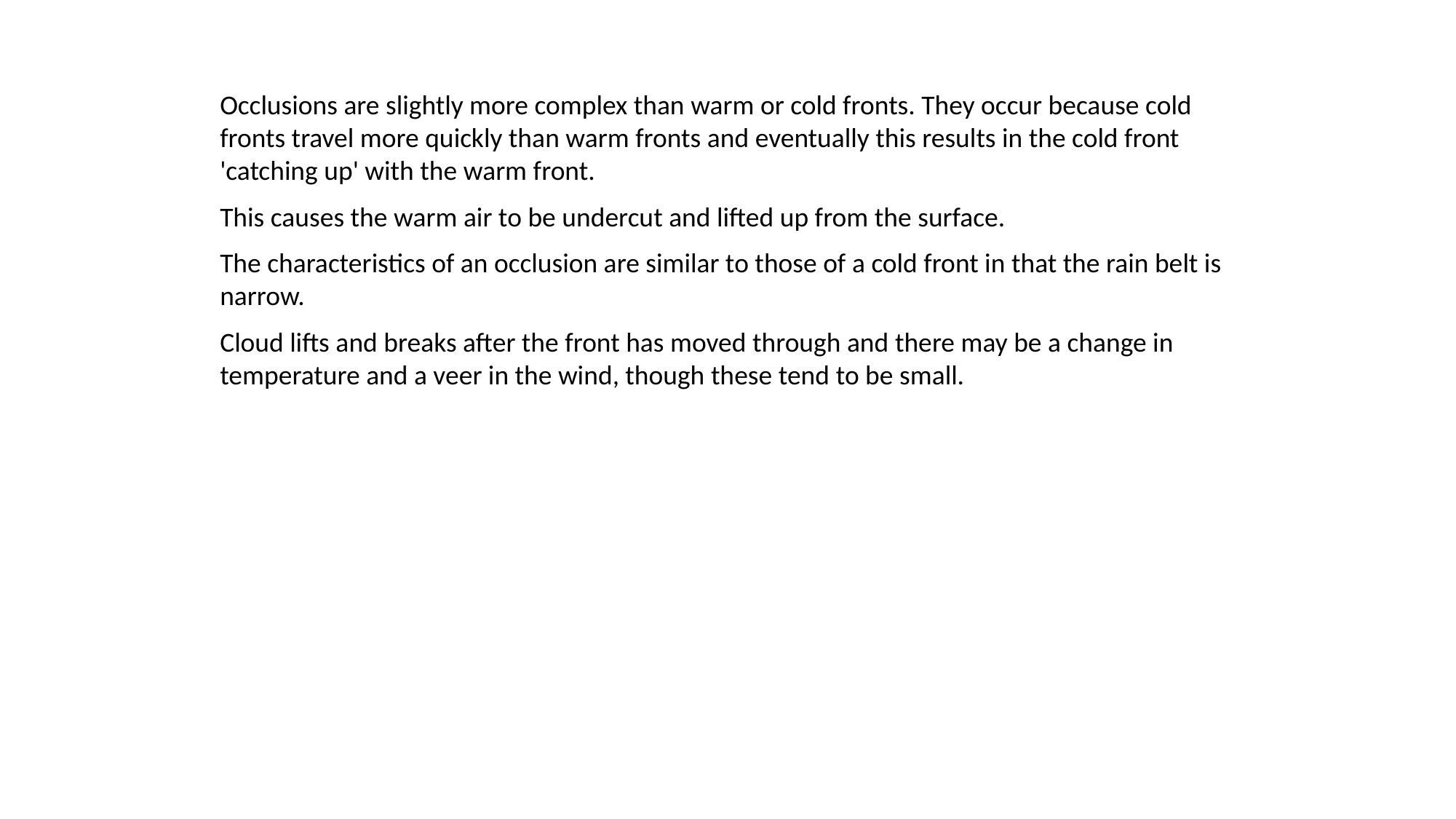

Occlusions are slightly more complex than warm or cold fronts. They occur because cold fronts travel more quickly than warm fronts and eventually this results in the cold front 'catching up' with the warm front.
This causes the warm air to be undercut and lifted up from the surface.
The characteristics of an occlusion are similar to those of a cold front in that the rain belt is narrow.
Cloud lifts and breaks after the front has moved through and there may be a change in temperature and a veer in the wind, though these tend to be small.